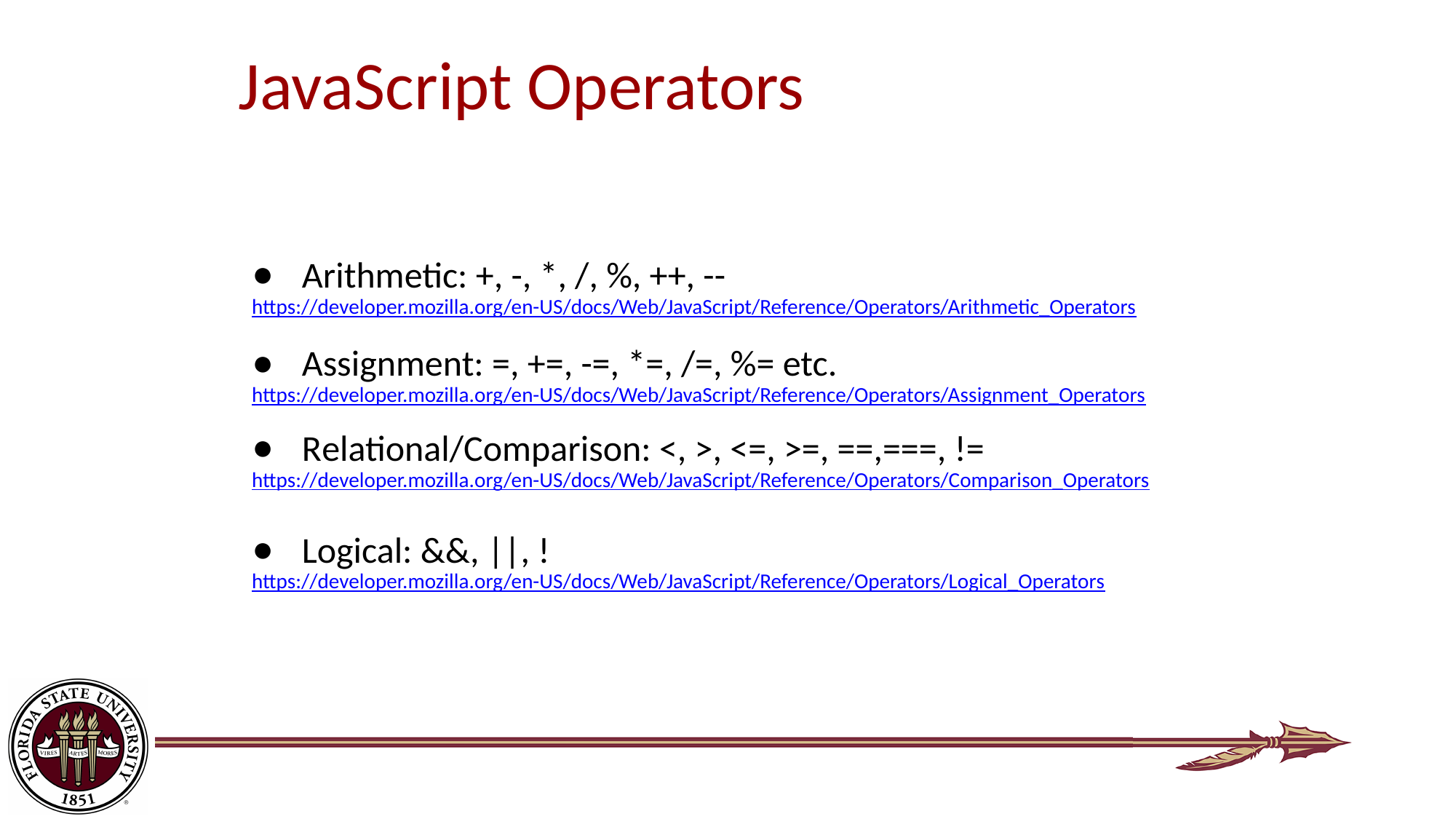

# JavaScript Operators
Arithmetic: +, -, *, /, %, ++, --
https://developer.mozilla.org/en-US/docs/Web/JavaScript/Reference/Operators/Arithmetic_Operators

Assignment: =, +=, -=, *=, /=, %= etc.
https://developer.mozilla.org/en-US/docs/Web/JavaScript/Reference/Operators/Assignment_Operators

Relational/Comparison: <, >, <=, >=, ==,===, !=
https://developer.mozilla.org/en-US/docs/Web/JavaScript/Reference/Operators/Comparison_Operators

Logical: &&, ||, !
https://developer.mozilla.org/en-US/docs/Web/JavaScript/Reference/Operators/Logical_Operators